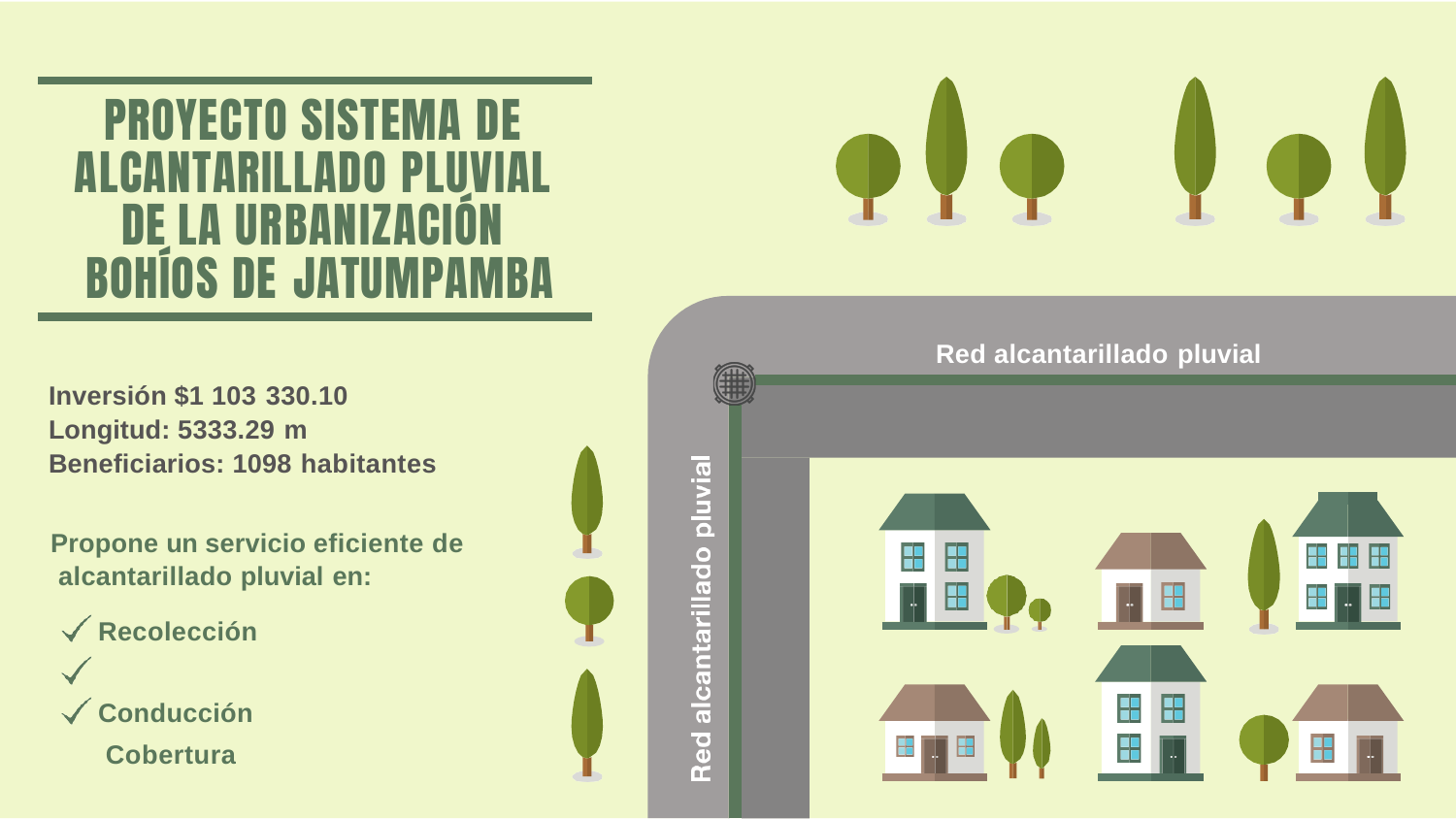

# PROYECTO SISTEMA DE  ALCANTARILLADO PLUVIAL  DE LA URBANIZACIÓN  BOHÍOS DE JATUMPAMBA

Red alcantarillado pluvial

Inversión $1 103 330.10
Longitud: 5333.29 m
Beneficiarios: 1098 habitantes

Propone un servicio eficiente de  alcantarillado pluvial en:
Recolección  Conducción  Cobertura